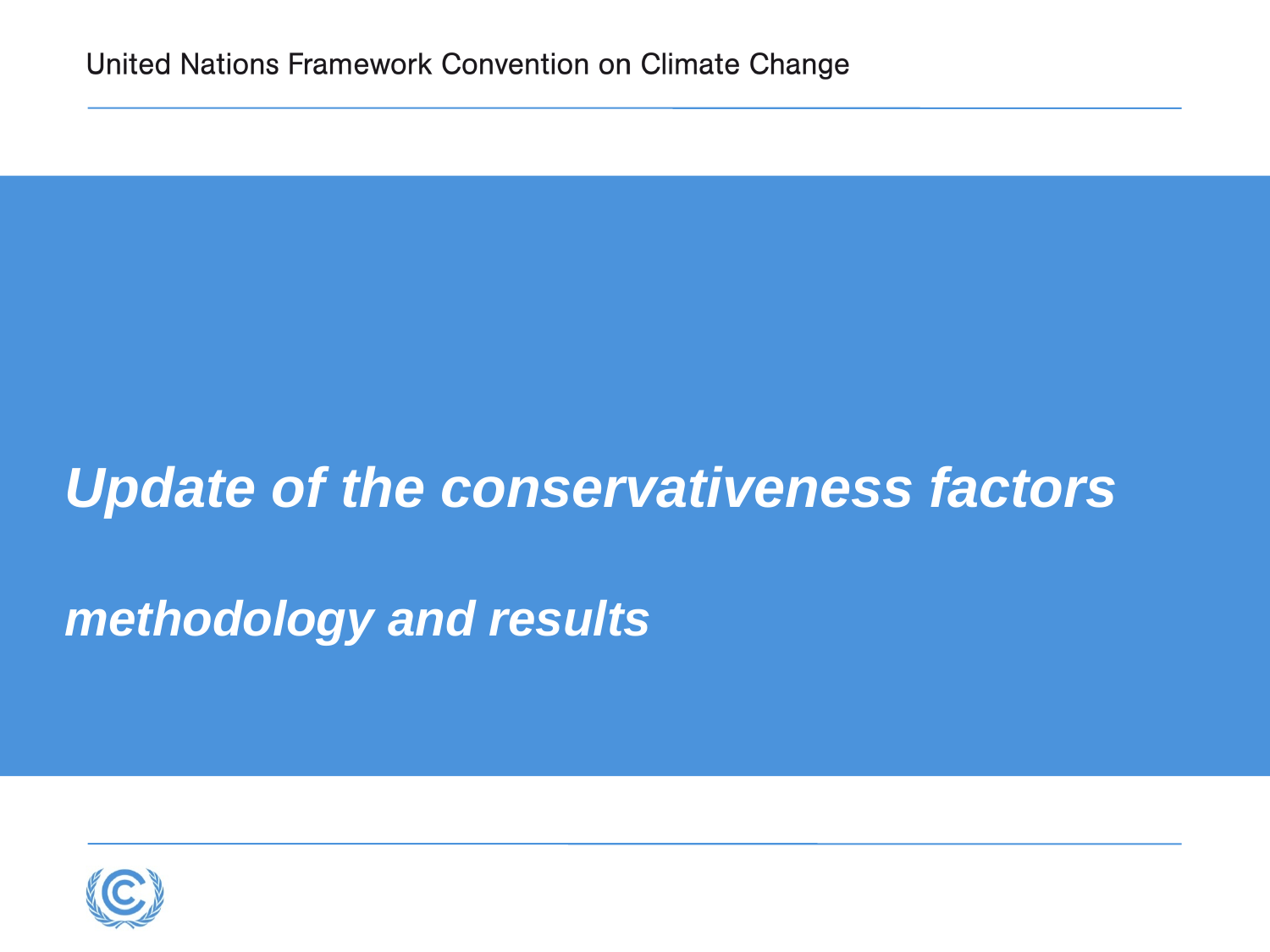

# Update of the conservativeness factors methodology and results